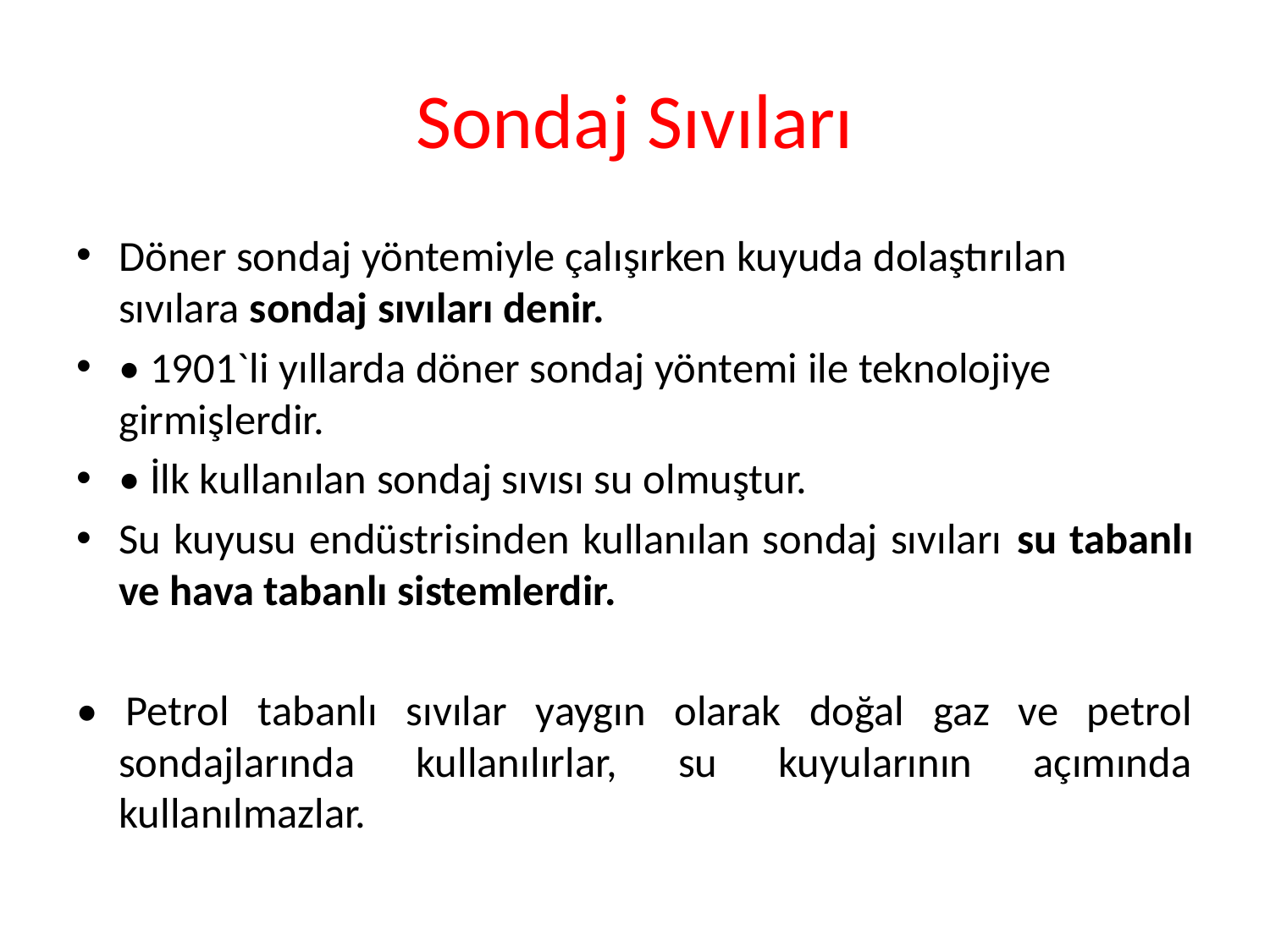

# Sondaj Sıvıları
Döner sondaj yöntemiyle çalışırken kuyuda dolaştırılan sıvılara sondaj sıvıları denir.
• 1901`li yıllarda döner sondaj yöntemi ile teknolojiye girmişlerdir.
• İlk kullanılan sondaj sıvısı su olmuştur.
Su kuyusu endüstrisinden kullanılan sondaj sıvıları su tabanlı ve hava tabanlı sistemlerdir.

• Petrol tabanlı sıvılar yaygın olarak doğal gaz ve petrol sondajlarında kullanılırlar, su kuyularının açımında kullanılmazlar.